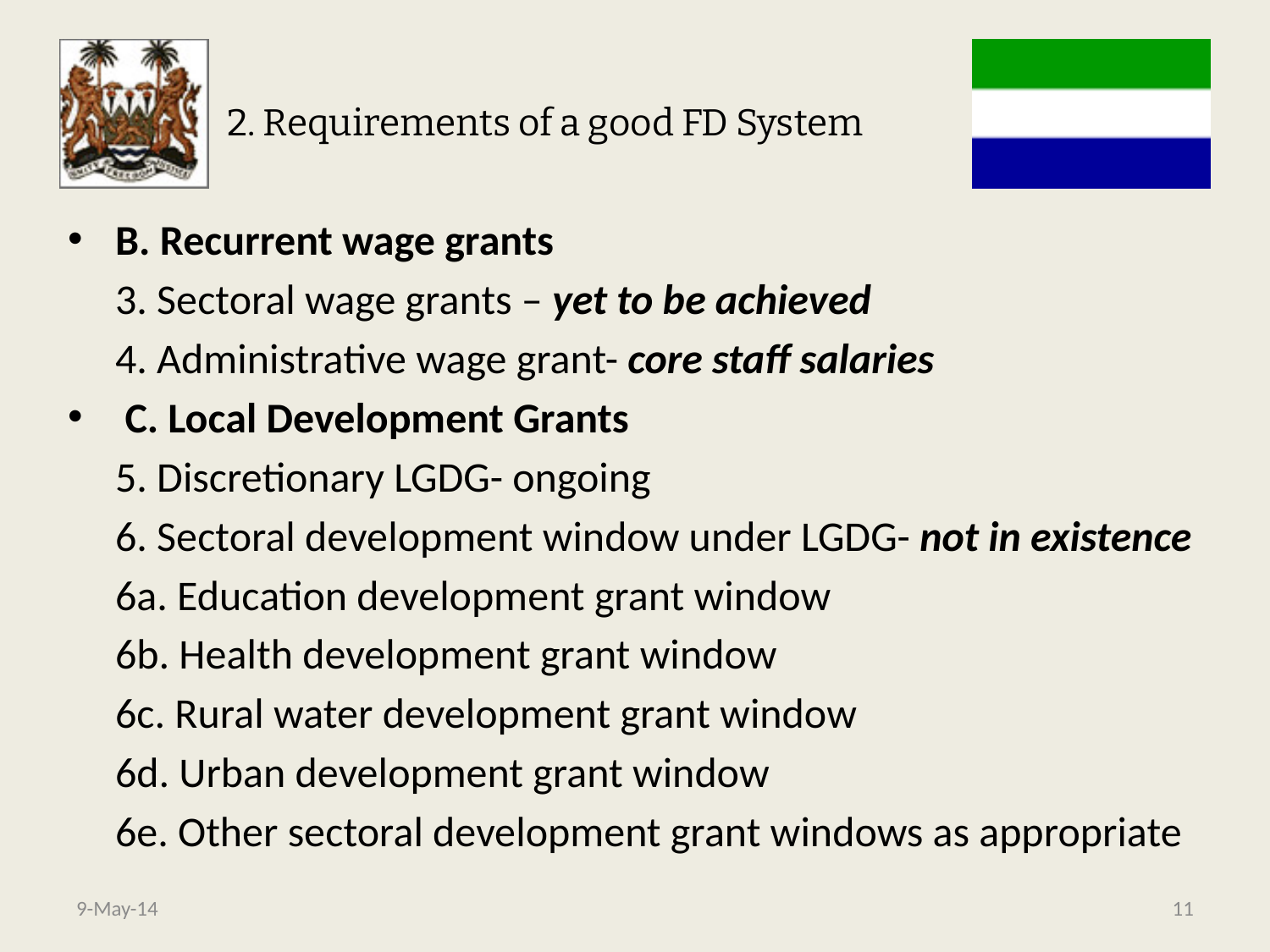

# 2. Requirements of a good FD System
B. Recurrent wage grants
	3. Sectoral wage grants – yet to be achieved
	4. Administrative wage grant- core staff salaries
 C. Local Development Grants
	5. Discretionary LGDG- ongoing
	6. Sectoral development window under LGDG- not in existence
	6a. Education development grant window
	6b. Health development grant window
	6c. Rural water development grant window
	6d. Urban development grant window
	6e. Other sectoral development grant windows as appropriate
9-May-14
11